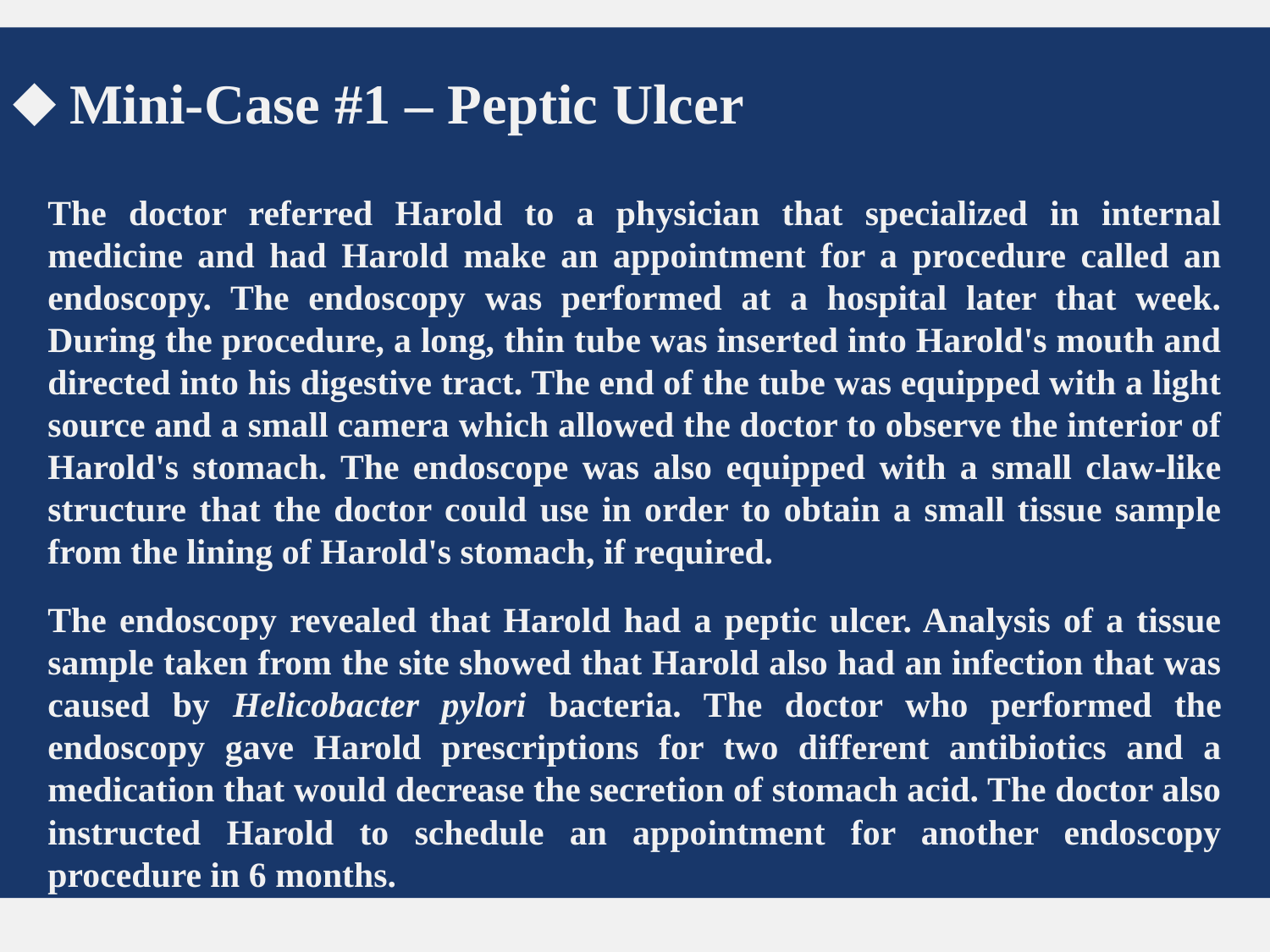

Mini-Case #1 – Peptic Ulcer

The doctor referred Harold to a physician that specialized in internal medicine and had Harold make an appointment for a procedure called an endoscopy. The endoscopy was performed at a hospital later that week. During the procedure, a long, thin tube was inserted into Harold's mouth and directed into his digestive tract. The end of the tube was equipped with a light source and a small camera which allowed the doctor to observe the interior of Harold's stomach. The endoscope was also equipped with a small claw-like structure that the doctor could use in order to obtain a small tissue sample from the lining of Harold's stomach, if required.
The endoscopy revealed that Harold had a peptic ulcer. Analysis of a tissue sample taken from the site showed that Harold also had an infection that was caused by Helicobacter pylori bacteria. The doctor who performed the endoscopy gave Harold prescriptions for two different antibiotics and a medication that would decrease the secretion of stomach acid. The doctor also instructed Harold to schedule an appointment for another endoscopy procedure in 6 months.